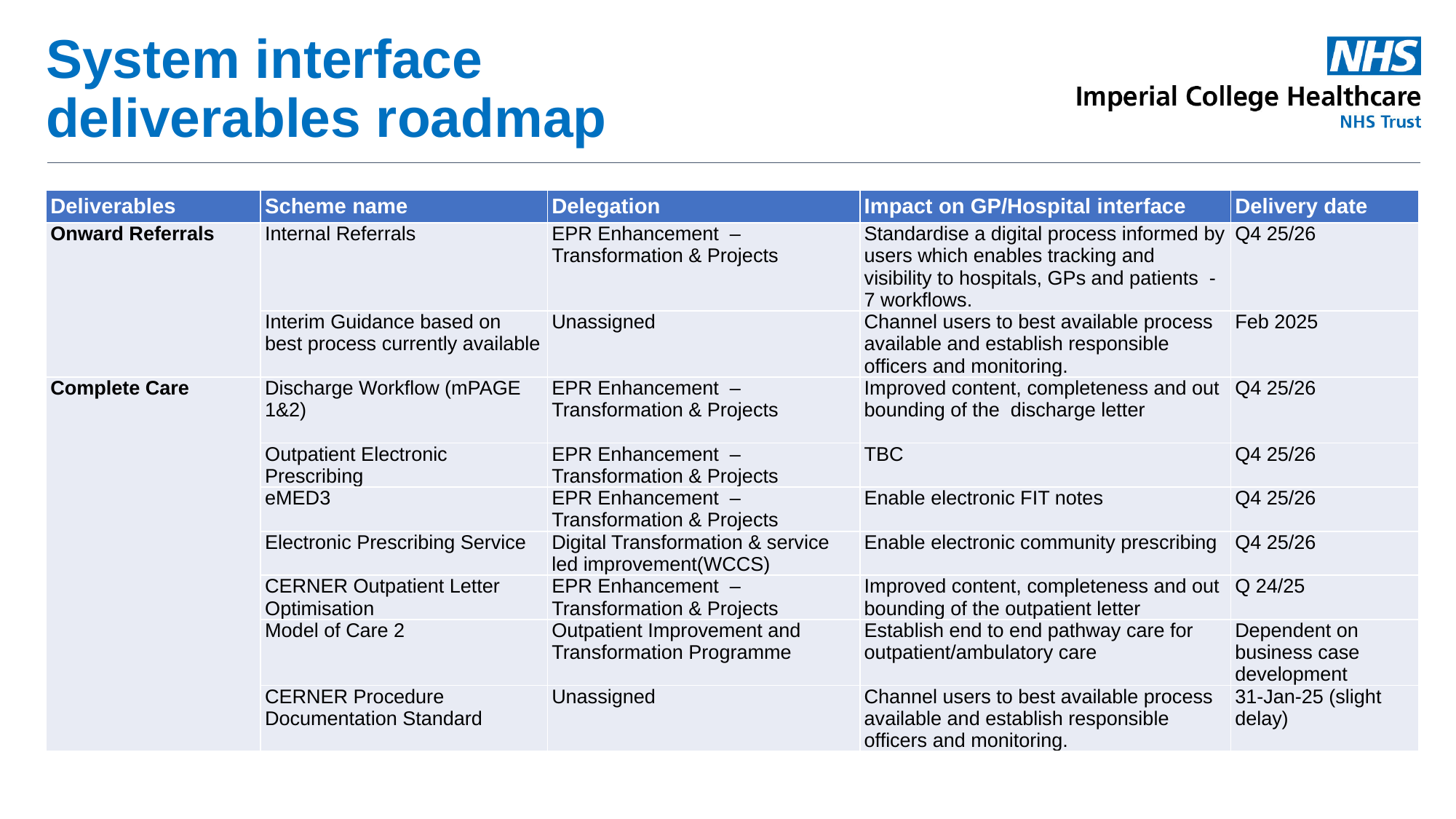

System interface
deliverables roadmap
| Deliverables | Scheme name | Delegation | Impact on GP/Hospital interface | Delivery date |
| --- | --- | --- | --- | --- |
| Onward Referrals | Internal Referrals | EPR Enhancement – Transformation & Projects | Standardise a digital process informed by users which enables tracking and visibility to hospitals, GPs and patients - 7 workflows. | Q4 25/26 |
|  | Interim Guidance based on best process currently available | Unassigned | Channel users to best available process available and establish responsible officers and monitoring. | Feb 2025 |
| Complete Care | Discharge Workflow (mPAGE 1&2) | EPR Enhancement – Transformation & Projects | Improved content, completeness and out bounding of the discharge letter | Q4 25/26 |
|  | Outpatient Electronic Prescribing | EPR Enhancement – Transformation & Projects | TBC | Q4 25/26 |
|  | eMED3 | EPR Enhancement – Transformation & Projects | Enable electronic FIT notes | Q4 25/26 |
|  | Electronic Prescribing Service | Digital Transformation & service led improvement(WCCS) | Enable electronic community prescribing | Q4 25/26 |
|  | CERNER Outpatient Letter Optimisation | EPR Enhancement – Transformation & Projects | Improved content, completeness and out bounding of the outpatient letter | Q 24/25 |
|  | Model of Care 2 | Outpatient Improvement and Transformation Programme | Establish end to end pathway care for outpatient/ambulatory care | Dependent on business case development |
|  | CERNER Procedure Documentation Standard | Unassigned | Channel users to best available process available and establish responsible officers and monitoring. | 31-Jan-25 (slight delay) |